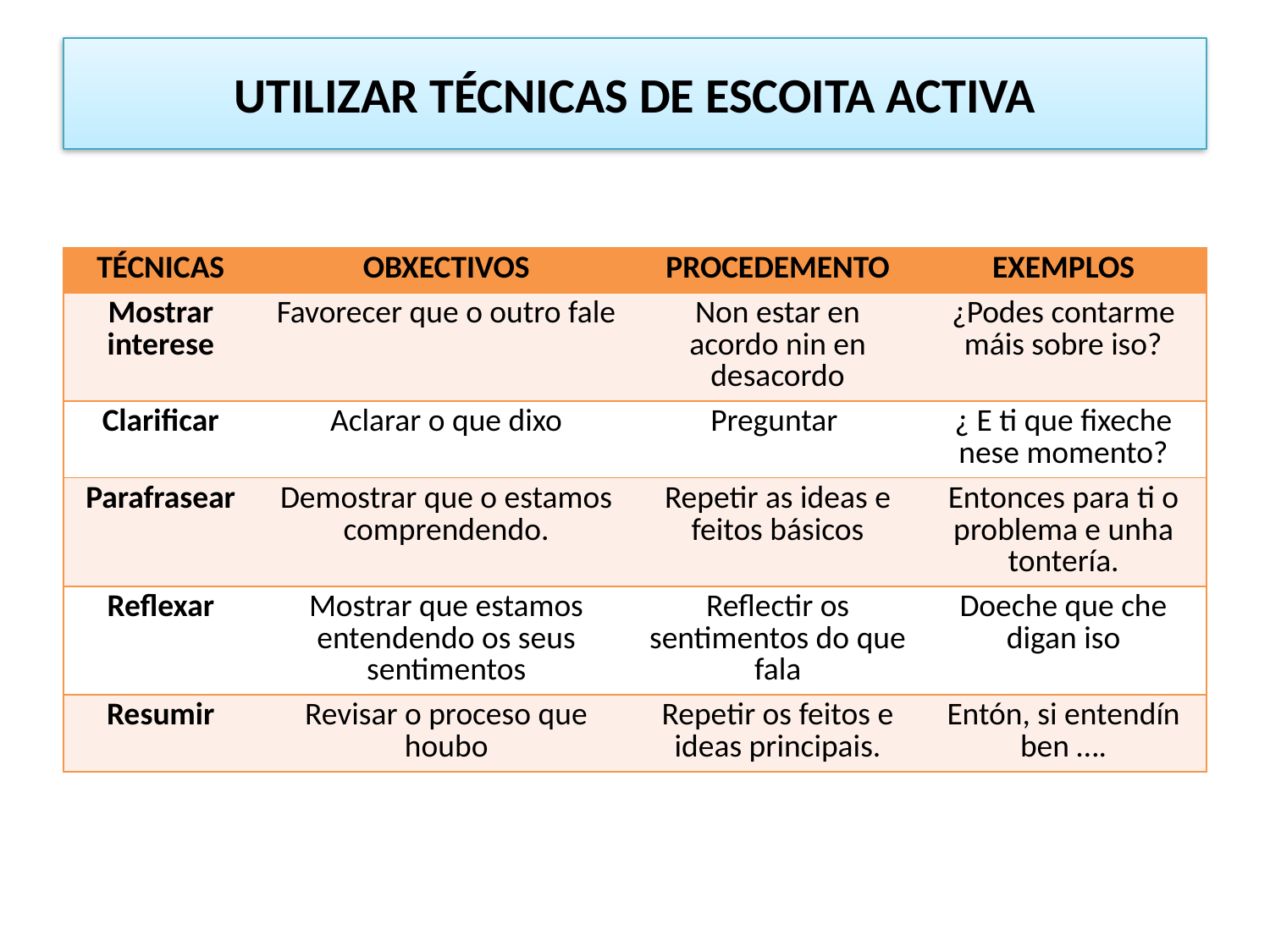

# UTILIZAR TÉCNICAS DE ESCOITA ACTIVA
| TÉCNICAS | OBXECTIVOS | PROCEDEMENTO | EXEMPLOS |
| --- | --- | --- | --- |
| Mostrar interese | Favorecer que o outro fale | Non estar en acordo nin en desacordo | ¿Podes contarme máis sobre iso? |
| Clarificar | Aclarar o que dixo | Preguntar | ¿ E ti que fixeche nese momento? |
| Parafrasear | Demostrar que o estamos comprendendo. | Repetir as ideas e feitos básicos | Entonces para ti o problema e unha tontería. |
| Reflexar | Mostrar que estamos entendendo os seus sentimentos | Reflectir os sentimentos do que fala | Doeche que che digan iso |
| Resumir | Revisar o proceso que houbo | Repetir os feitos e ideas principais. | Entón, si entendín ben …. |